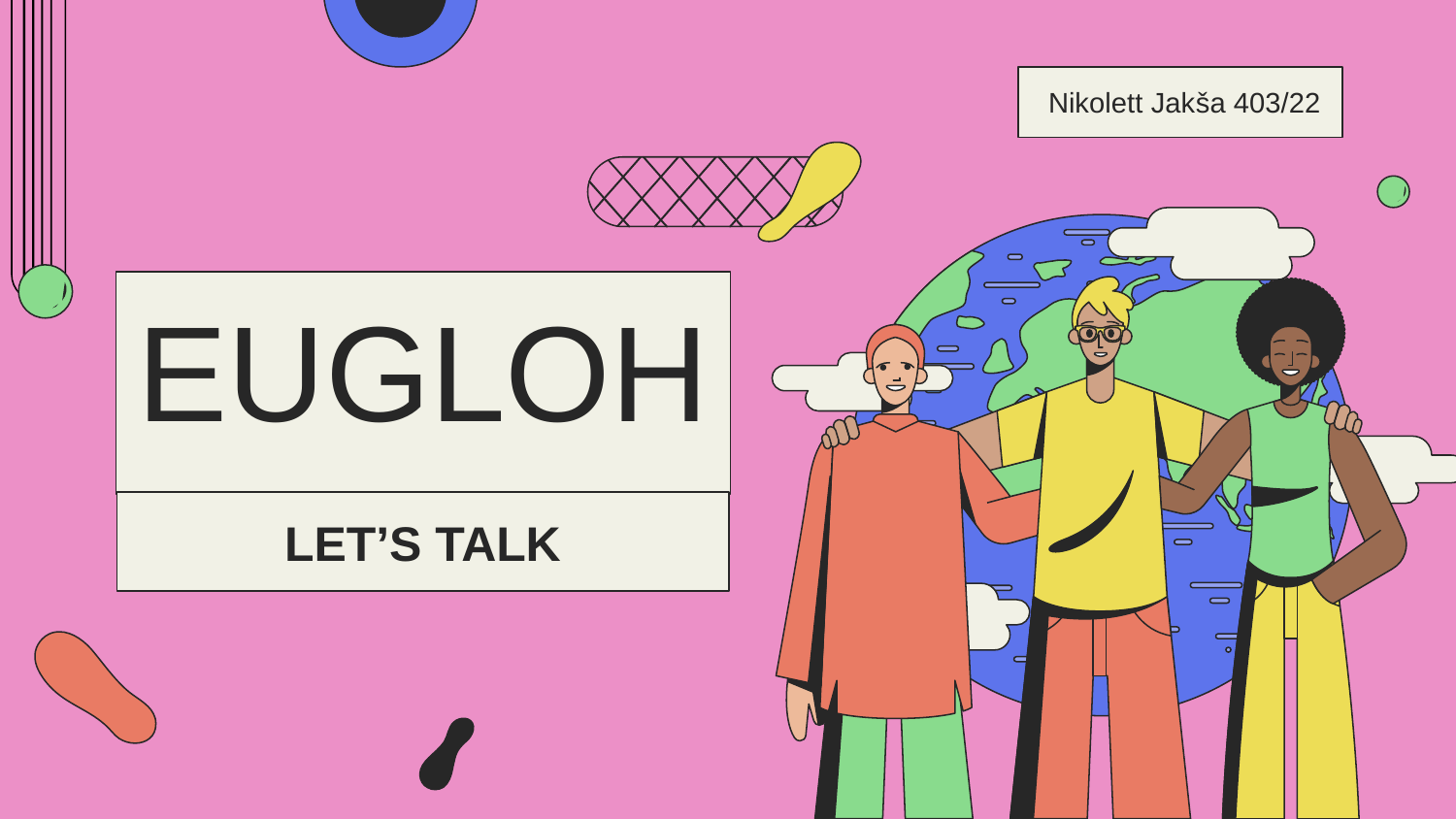

Nikolett Jakša 403/22

# EUGLOH

LET’S TALK